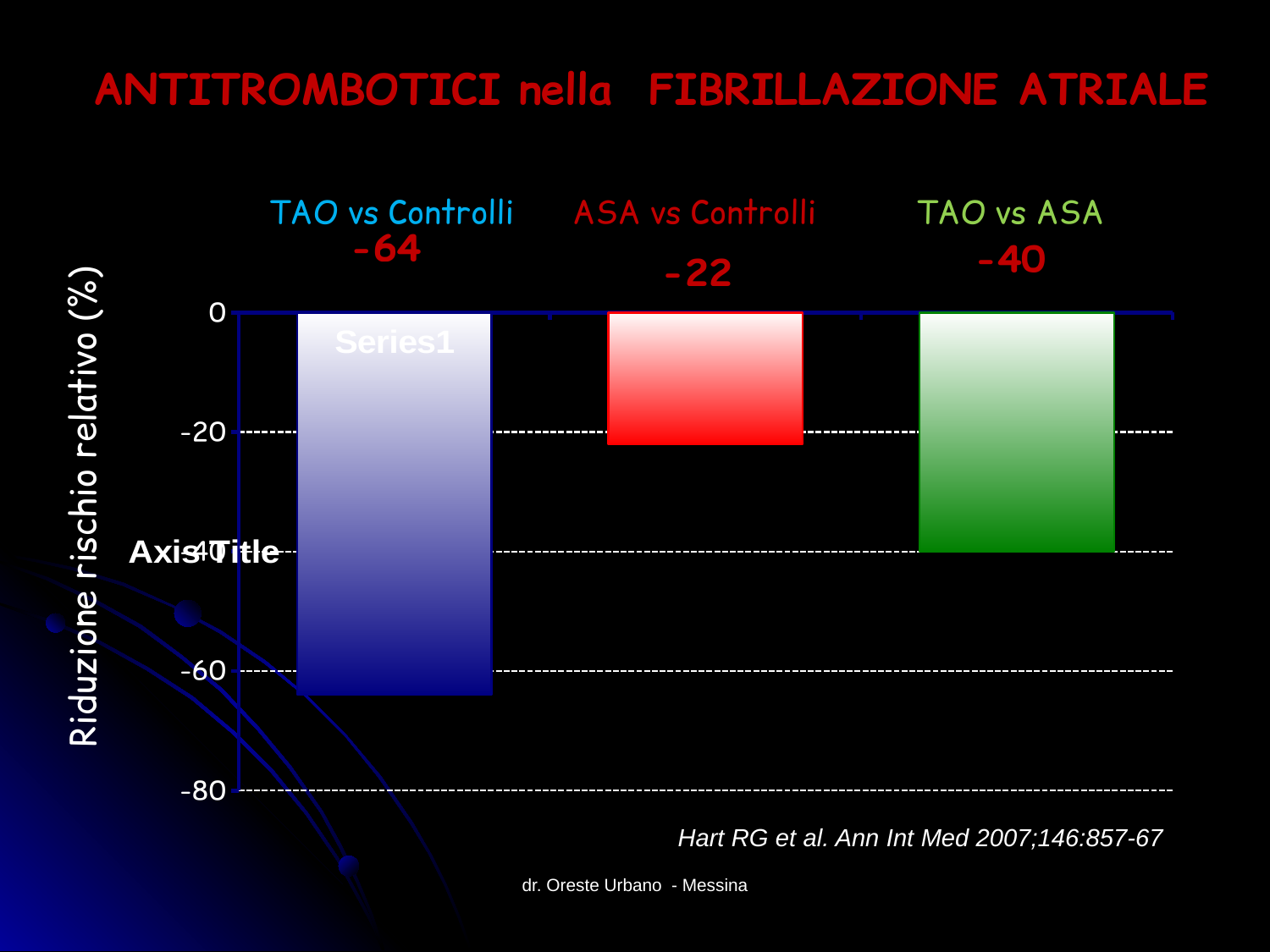

ANTITROMBOTICI nella  FIBRILLAZIONE ATRIALE
TAO vs Controlli
ASA vs Controlli
TAO vs ASA

### Chart

| Category | Est |
|---|---|
|  | -64.0 |
|  | -22.0 |
|  | -40.0 |
Riduzione rischio relativo (%)
Hart RG et al. Ann Int Med 2007;146:857-67
dr. Oreste Urbano  - Messina